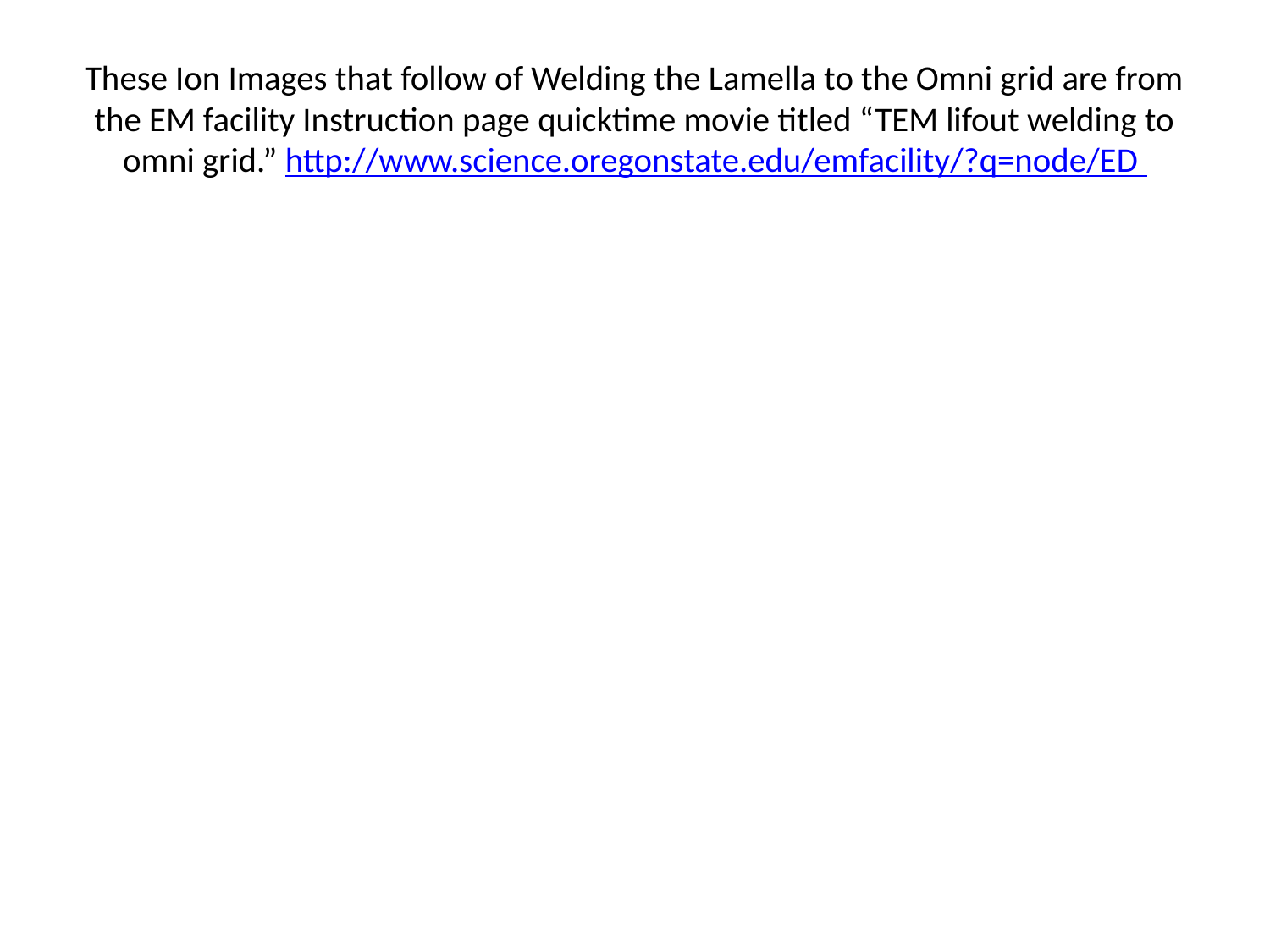

# These Ion Images that follow of Welding the Lamella to the Omni grid are from the EM facility Instruction page quicktime movie titled “TEM lifout welding to omni grid.” http://www.science.oregonstate.edu/emfacility/?q=node/ED